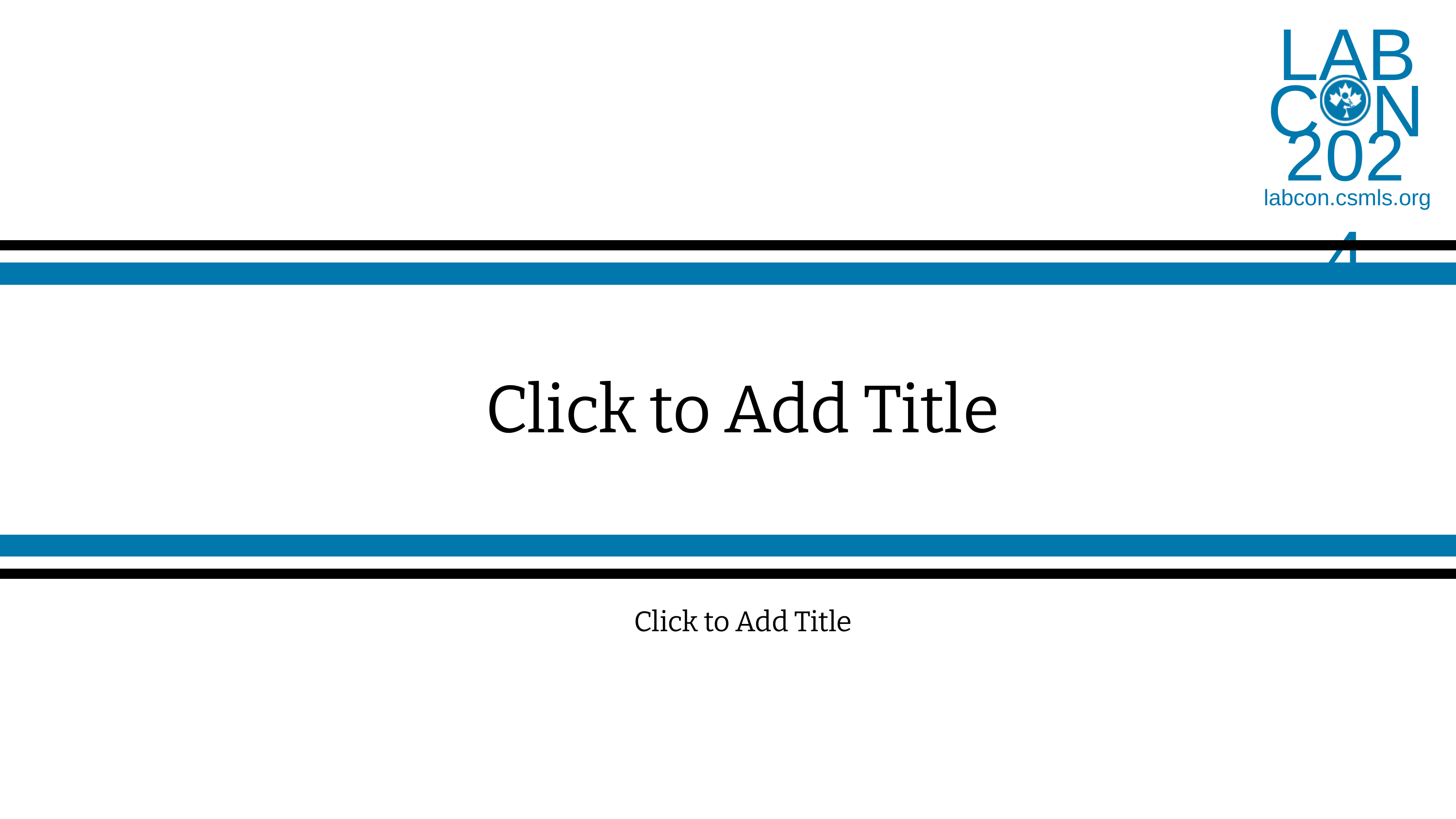

LAB
C
N

2024
labcon.csmls.org

Click to Add Title

Click to Add Title